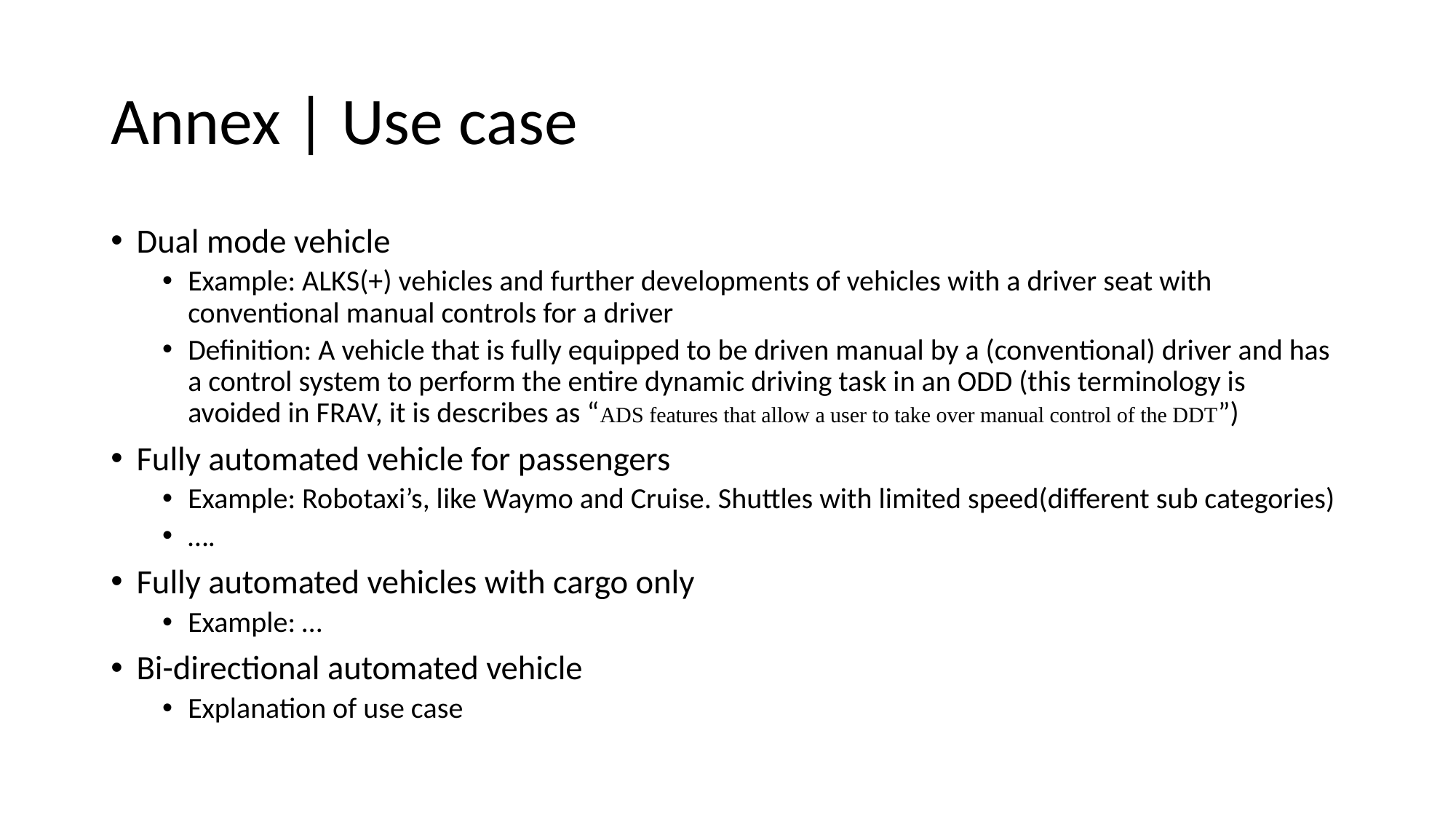

# Annex | Use case
Dual mode vehicle
Example: ALKS(+) vehicles and further developments of vehicles with a driver seat with conventional manual controls for a driver
Definition: A vehicle that is fully equipped to be driven manual by a (conventional) driver and has a control system to perform the entire dynamic driving task in an ODD (this terminology is avoided in FRAV, it is describes as “ADS features that allow a user to take over manual control of the DDT”)
Fully automated vehicle for passengers
Example: Robotaxi’s, like Waymo and Cruise. Shuttles with limited speed(different sub categories)
….
Fully automated vehicles with cargo only
Example: …
Bi-directional automated vehicle
Explanation of use case